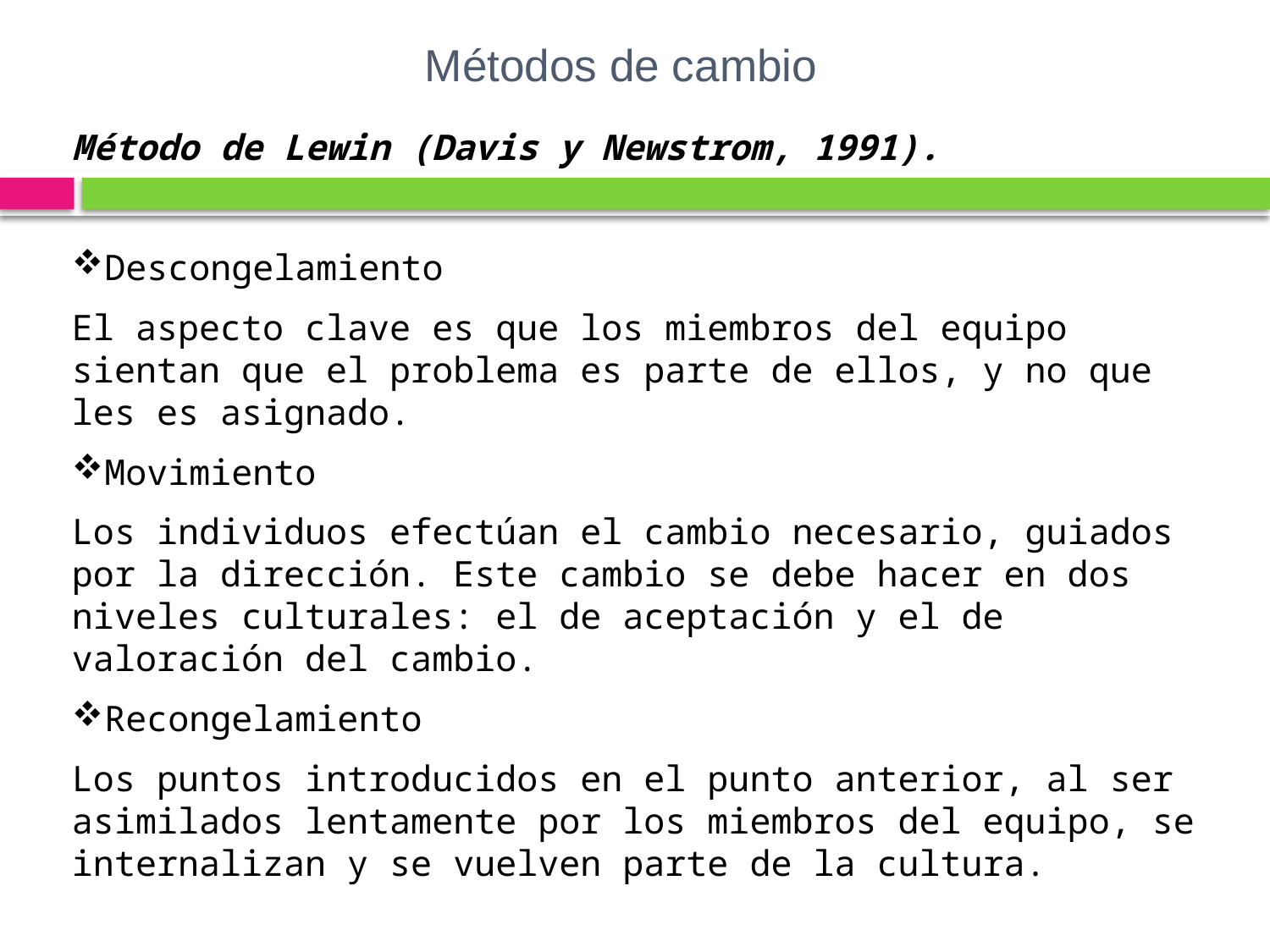

# Métodos de cambio
Método de Lewin (Davis y Newstrom, 1991).

Descongelamiento
El aspecto clave es que los miembros del equipo sientan que el problema es parte de ellos, y no que les es asignado.
Movimiento
Los individuos efectúan el cambio necesario, guiados por la dirección. Este cambio se debe hacer en dos niveles culturales: el de aceptación y el de valoración del cambio.
Recongelamiento
Los puntos introducidos en el punto anterior, al ser asimilados lentamente por los miembros del equipo, se internalizan y se vuelven parte de la cultura.